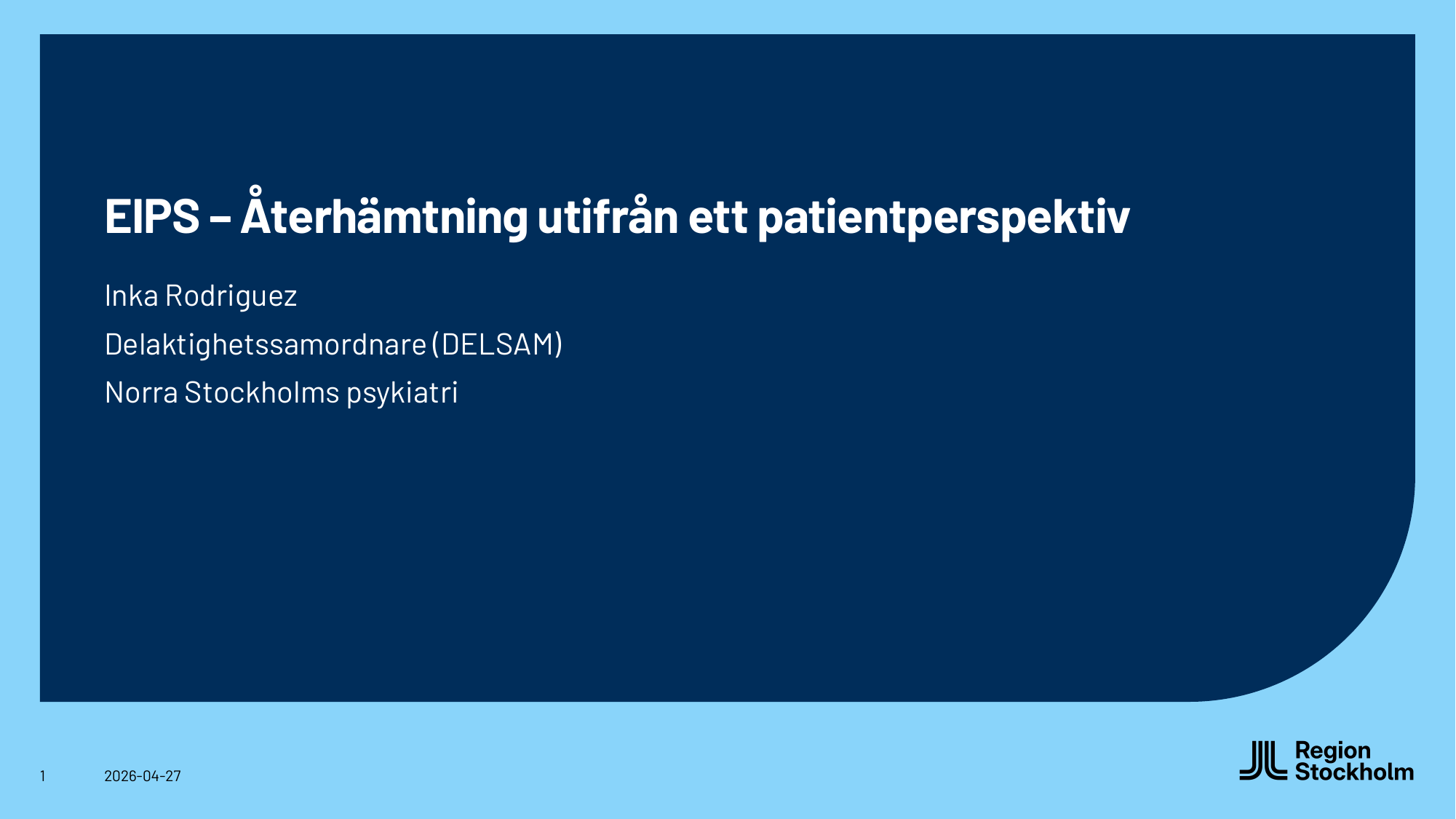

# EIPS – Återhämtning utifrån ett patientperspektiv
Inka Rodriguez
Delaktighetssamordnare (DELSAM)
Norra Stockholms psykiatri
1
2026-04-27